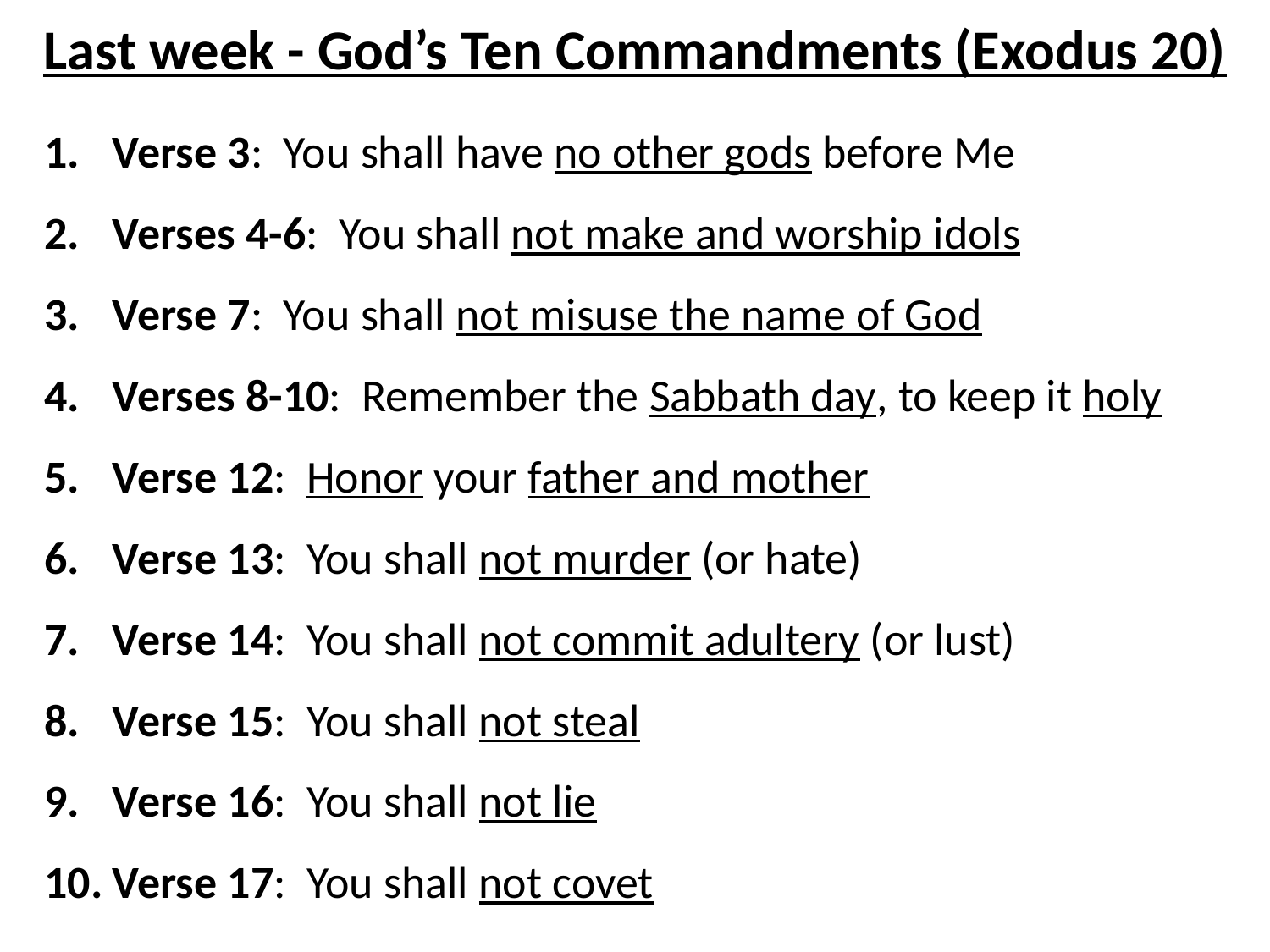

# Last week - God’s Ten Commandments (Exodus 20)
Verse 3:  You shall have no other gods before Me
Verses 4-6:  You shall not make and worship idols
Verse 7:  You shall not misuse the name of God
Verses 8-10:  Remember the Sabbath day, to keep it holy
Verse 12:  Honor your father and mother
Verse 13:  You shall not murder (or hate)
Verse 14:  You shall not commit adultery (or lust)
Verse 15:  You shall not steal
Verse 16:  You shall not lie
Verse 17:  You shall not covet